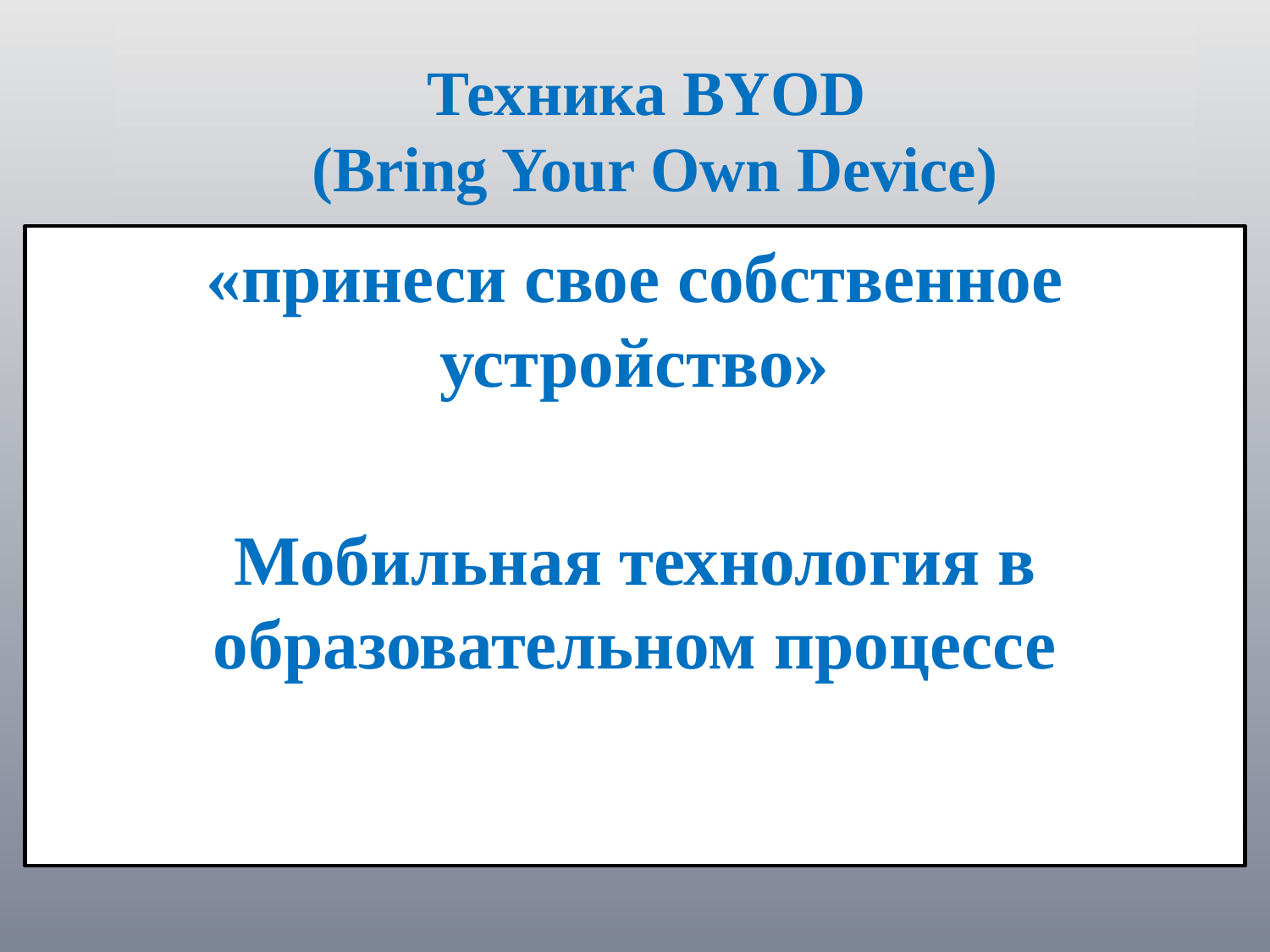

# Техника BYOD (Bring Your Own Device)
«принеси свое собственное устройство»

Мобильная технология в образовательном процессе